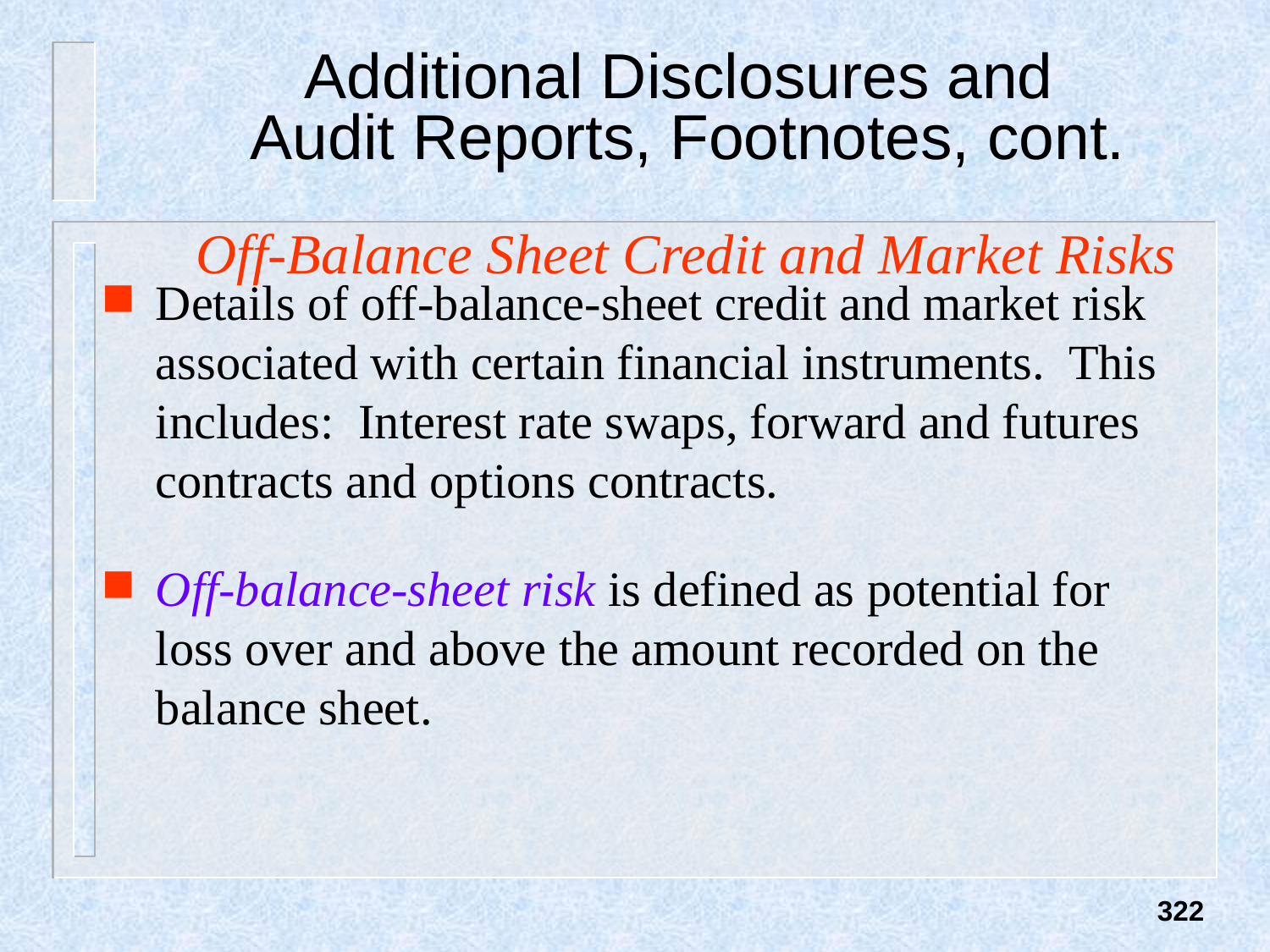

# Additional Disclosures and Audit Reports, Footnotes, cont.
 Off-Balance Sheet Credit and Market Risks
Details of off-balance-sheet credit and market risk associated with certain financial instruments.  This includes:  Interest rate swaps, forward and futures contracts and options contracts.

Off-balance-sheet risk is defined as potential for loss over and above the amount recorded on the balance sheet.
322